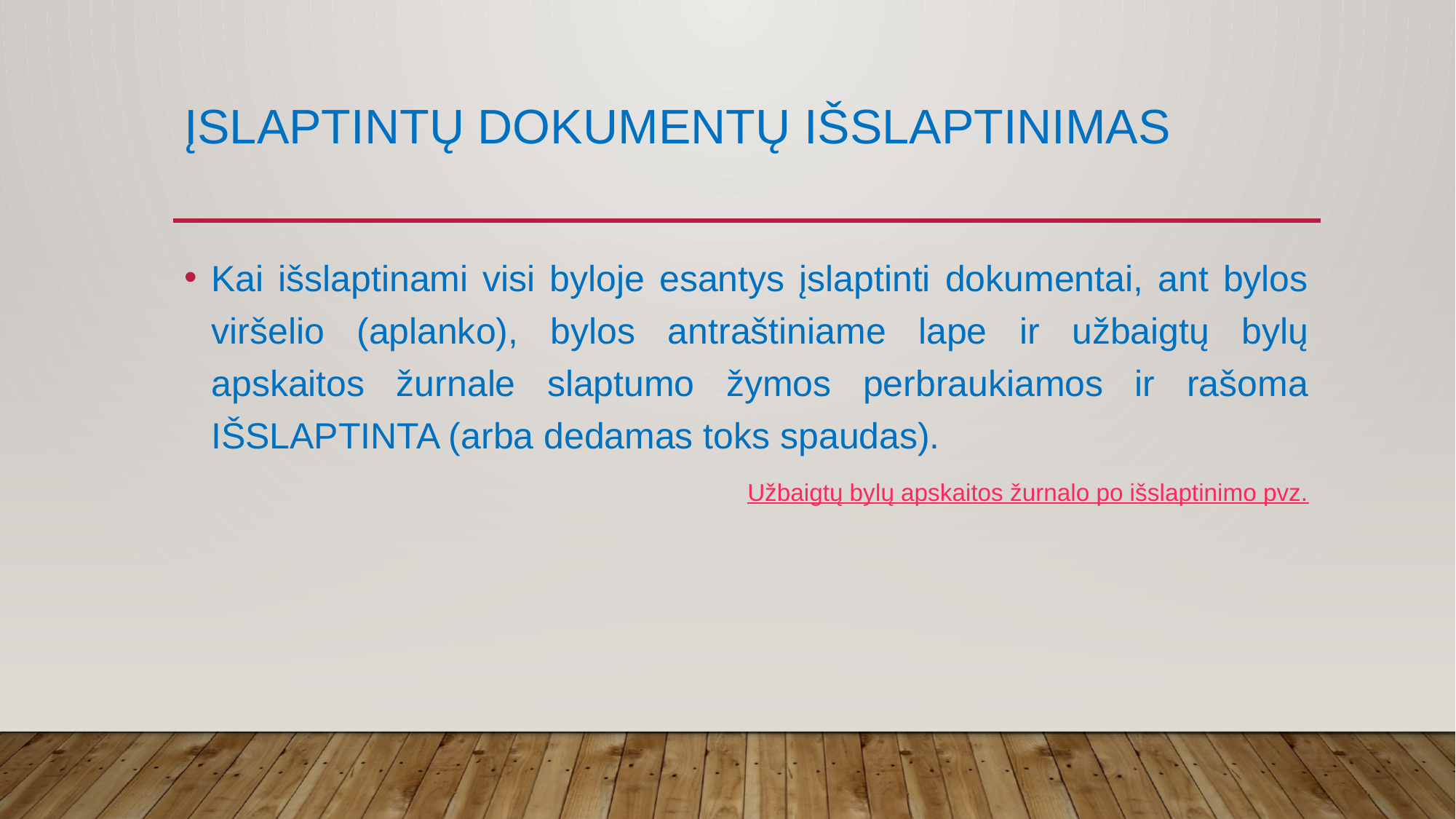

# Įslaptintų Dokumentų išslaptinimas
Kai išslaptinami visi byloje esantys įslaptinti dokumentai, ant bylos viršelio (aplanko), bylos antraštiniame lape ir užbaigtų bylų apskaitos žurnale slaptumo žymos perbraukiamos ir rašoma IŠSLAPTINTA (arba dedamas toks spaudas).
Užbaigtų bylų apskaitos žurnalo po išslaptinimo pvz.